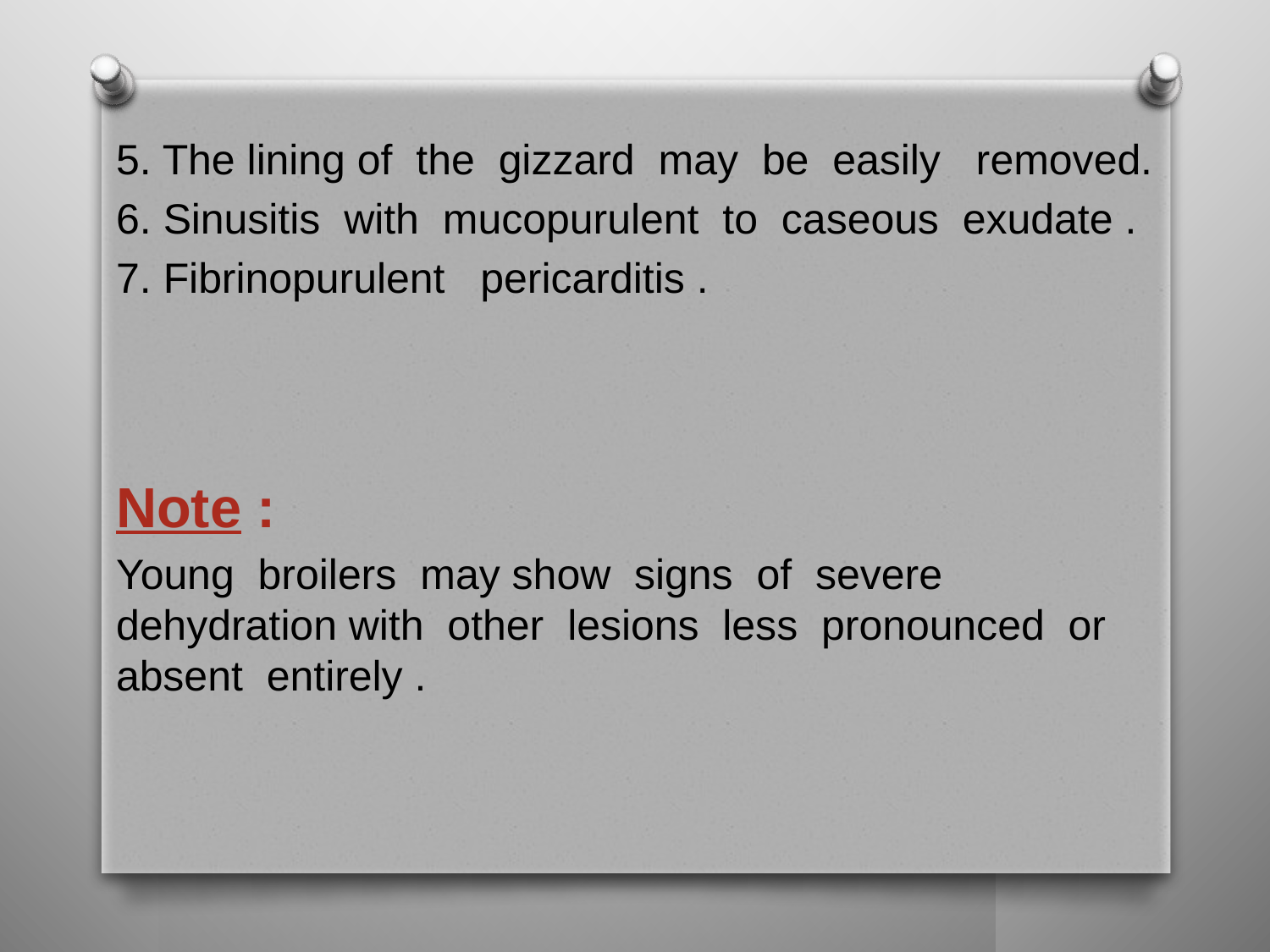

5. The lining of  the  gizzard  may  be  easily   removed.
6. Sinusitis  with  mucopurulent  to  caseous  exudate .
7. Fibrinopurulent   pericarditis .

Note :
Young  broilers  may show  signs  of  severe  dehydration with  other  lesions  less  pronounced  or  absent  entirely .